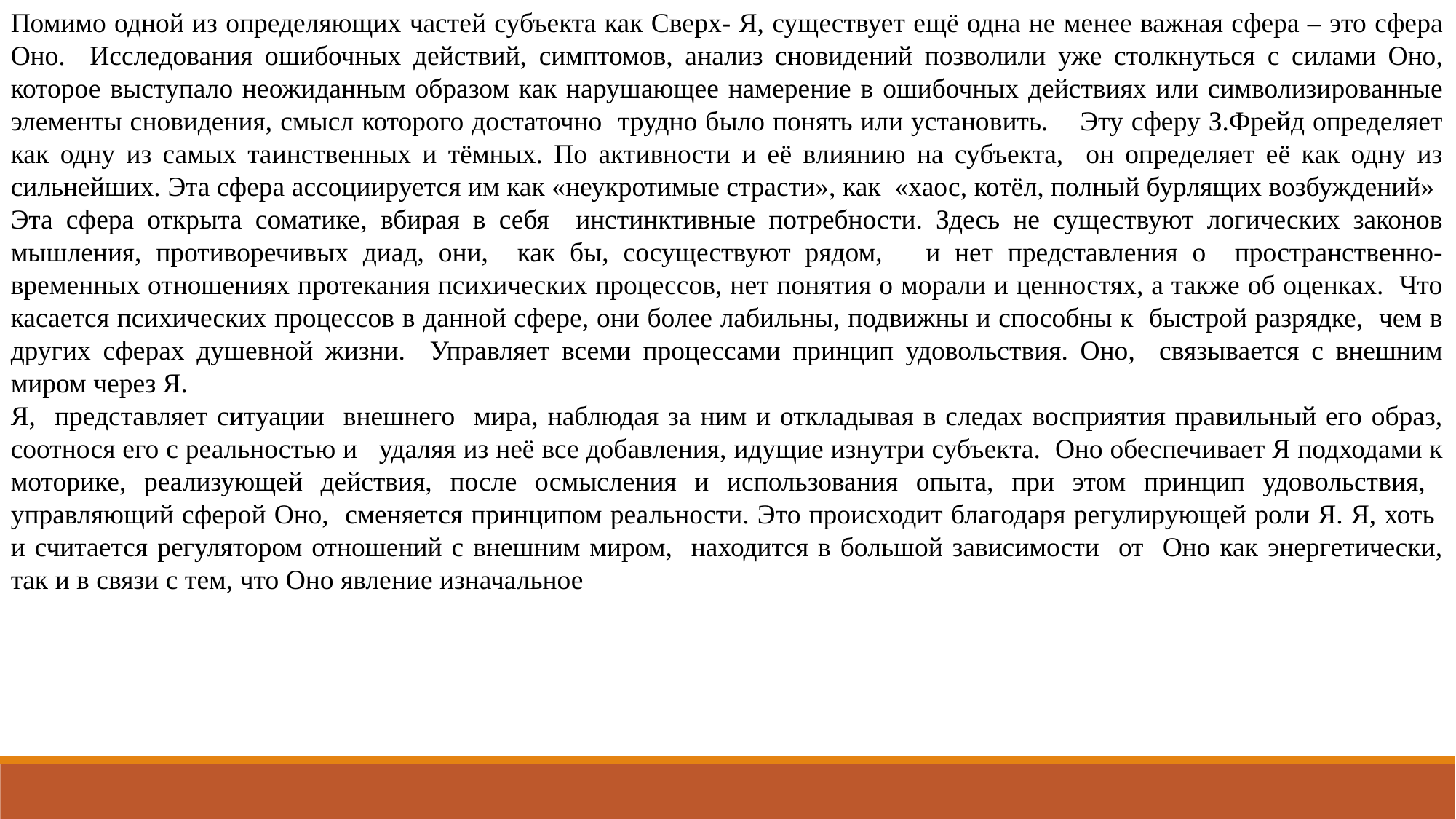

Помимо одной из определяющих частей субъекта как Сверх- Я, существует ещё одна не менее важная сфера – это сфера Оно.  Исследования ошибочных действий, симптомов, анализ сновидений позволили уже столкнуться с силами Оно, которое выступало неожиданным образом как нарушающее намерение в ошибочных действиях или символизированные элементы сновидения, смысл которого достаточно  трудно было понять или установить.    Эту сферу З.Фрейд определяет как одну из самых таинственных и тёмных. По активности и её влиянию на субъекта,  он определяет её как одну из сильнейших. Эта сфера ассоциируется им как «неукротимые страсти», как  «хаос, котёл, полный бурлящих возбуждений»
Эта сфера открыта соматике, вбирая в себя  инстинктивные потребности. Здесь не существуют логических законов мышления, противоречивых диад, они,  как бы, сосуществуют рядом,   и нет представления о  пространственно- временных отношениях протекания психических процессов, нет понятия о морали и ценностях, а также об оценках.  Что касается психических процессов в данной сфере, они более лабильны, подвижны и способны к  быстрой разрядке,  чем в других сферах душевной жизни.  Управляет всеми процессами принцип удовольствия. Оно,  связывается с внешним миром через Я.
Я,  представляет ситуации  внешнего  мира, наблюдая за ним и откладывая в следах восприятия правильный его образ, соотнося его с реальностью и   удаляя из неё все добавления, идущие изнутри субъекта.  Оно обеспечивает Я подходами к моторике, реализующей действия, после осмысления и использования опыта, при этом принцип удовольствия,  управляющий сферой Оно,  сменяется принципом реальности. Это происходит благодаря регулирующей роли Я. Я, хоть  и считается регулятором отношений с внешним миром,  находится в большой зависимости  от  Оно как энергетически, так и в связи с тем, что Оно явление изначальное